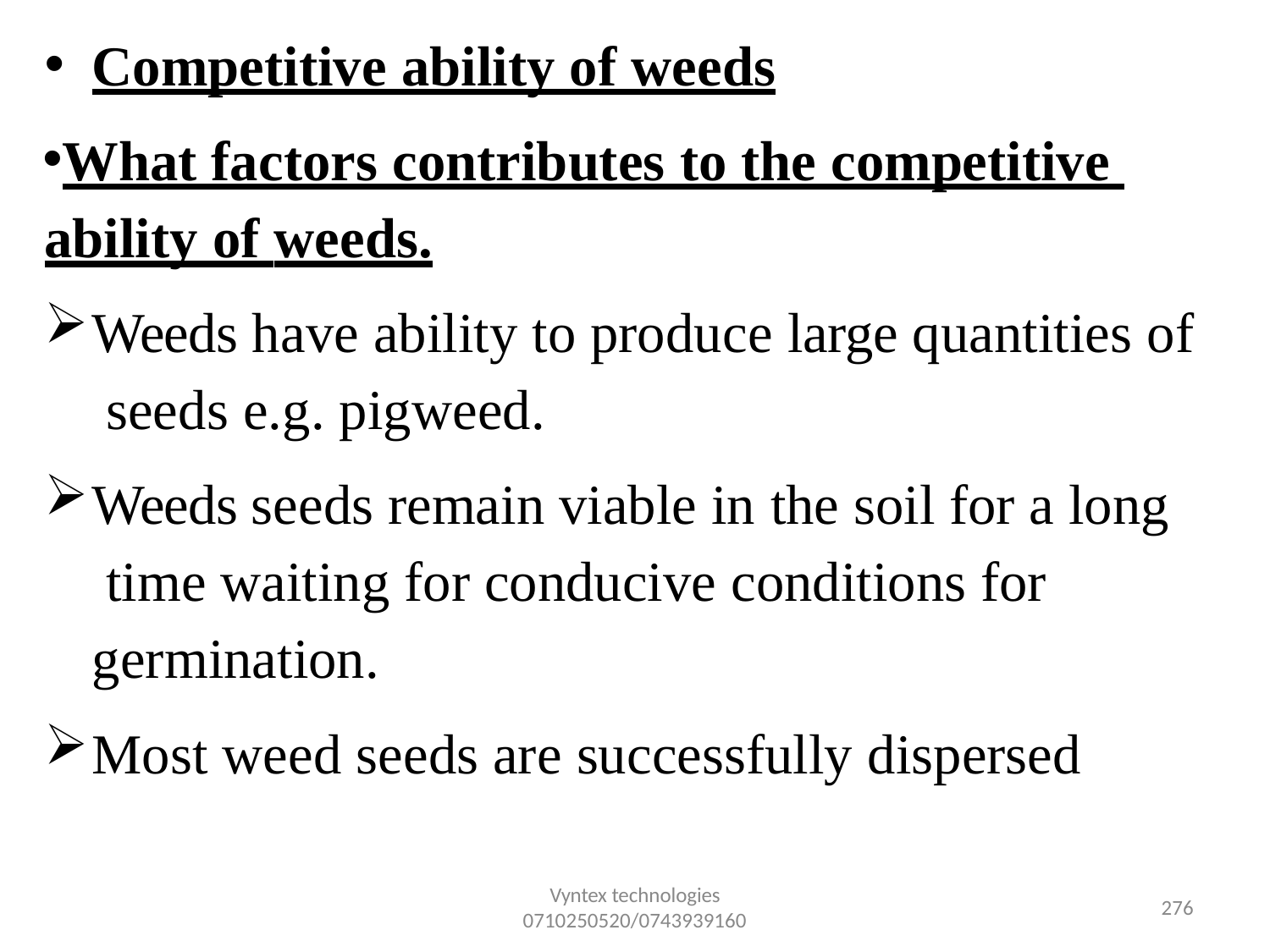

Competitive ability of weeds
What factors contributes to the competitive  ability of weeds.
Weeds have ability to produce large quantities of  seeds e.g. pigweed.
Weeds seeds remain viable in the soil for a long  time waiting for conducive conditions for  germination.
Most weed seeds are successfully dispersed
Vyntex technologies
0710250520/0743939160
276